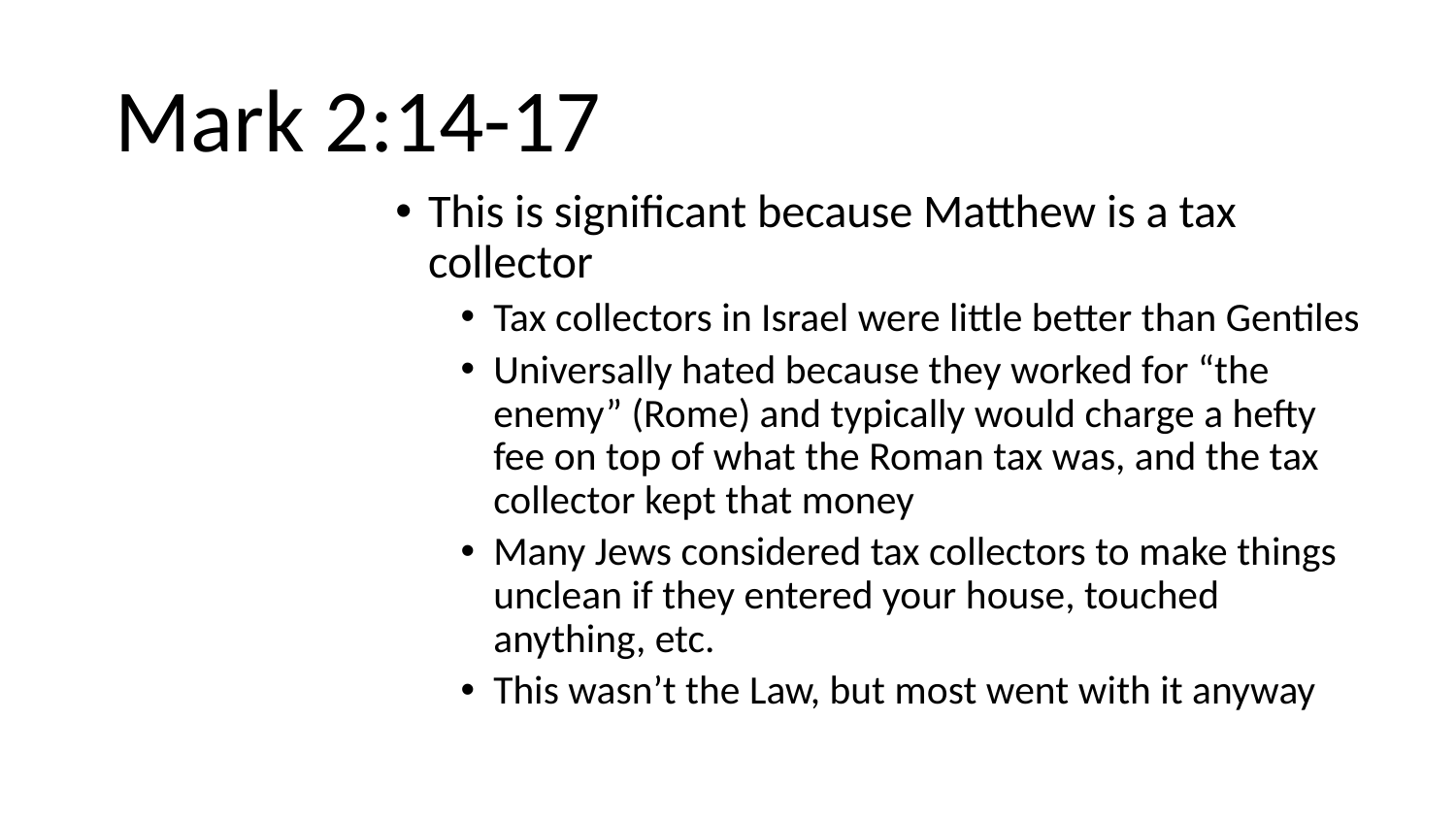

# Mark 2:14-17
This is significant because Matthew is a tax collector
Tax collectors in Israel were little better than Gentiles
Universally hated because they worked for “the enemy” (Rome) and typically would charge a hefty fee on top of what the Roman tax was, and the tax collector kept that money
Many Jews considered tax collectors to make things unclean if they entered your house, touched anything, etc.
This wasn’t the Law, but most went with it anyway